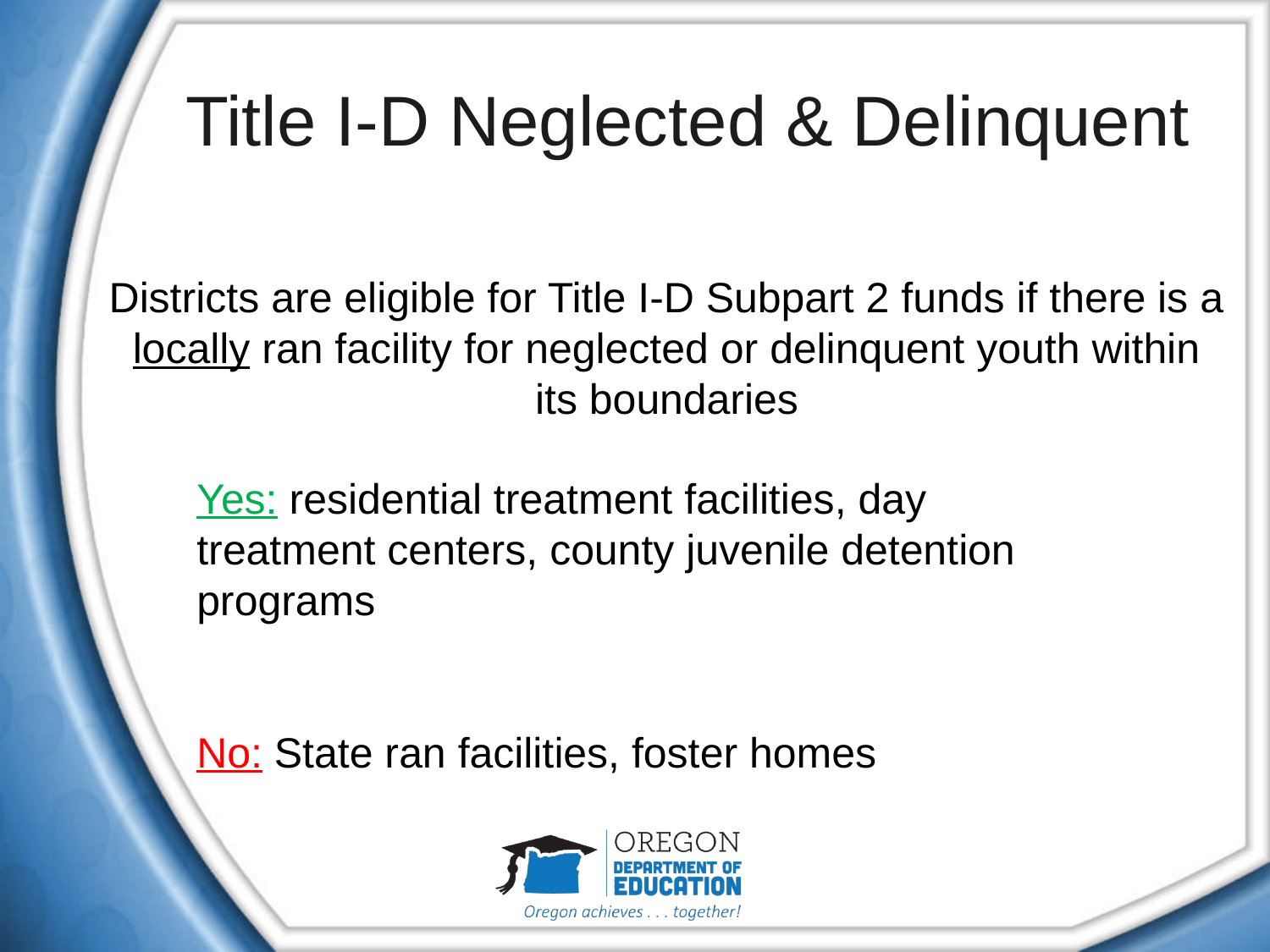

# Title I-D Neglected & Delinquent
Districts are eligible for Title I-D Subpart 2 funds if there is a locally ran facility for neglected or delinquent youth within its boundaries

Yes: residential treatment facilities, day treatment centers, county juvenile detention programs

No: State ran facilities, foster homes